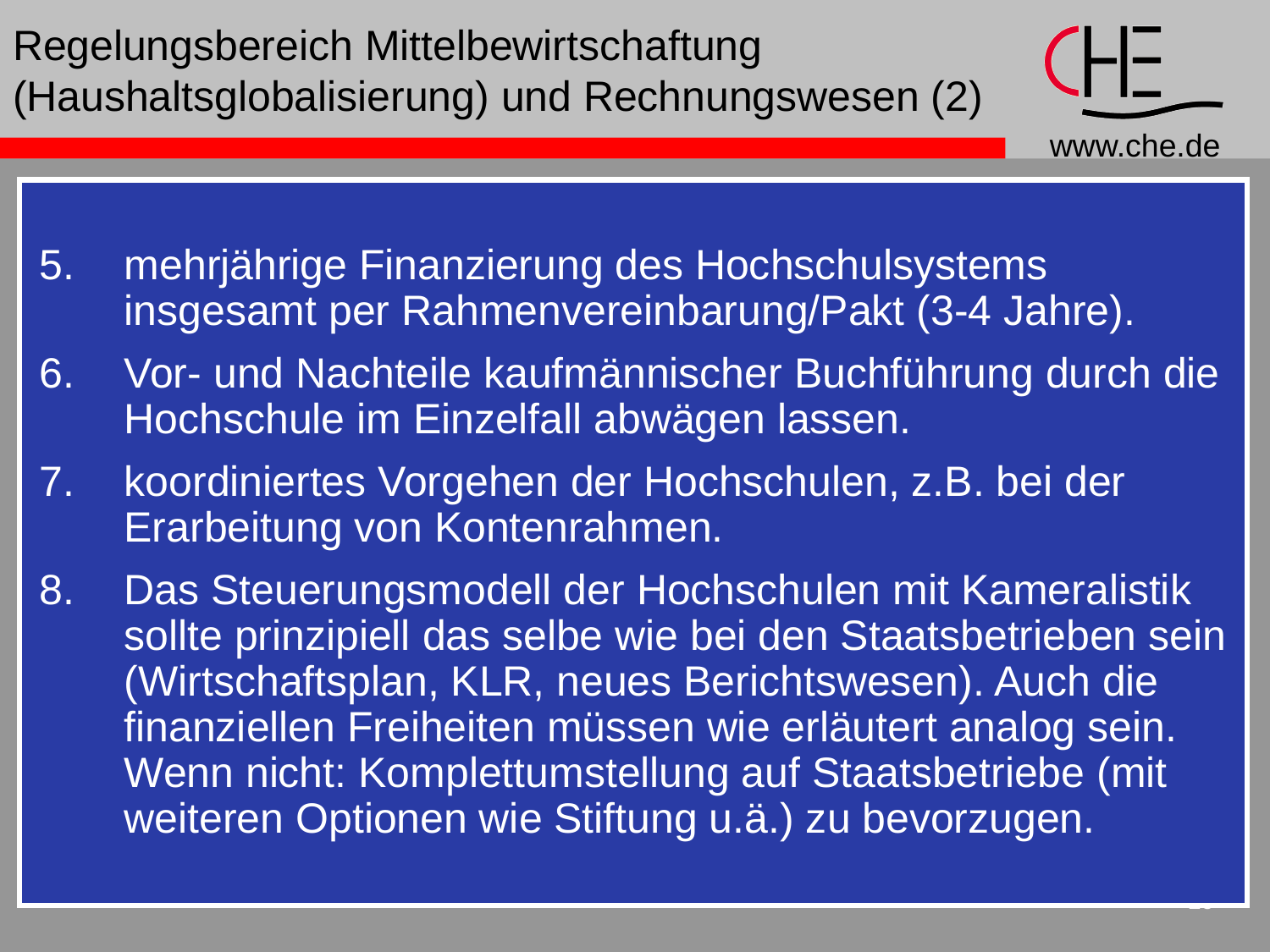

# Regelungsbereich Mittelbewirtschaftung (Haushaltsglobalisierung) und Rechnungswesen (2)
mehrjährige Finanzierung des Hochschulsystems insgesamt per Rahmenvereinbarung/Pakt (3-4 Jahre).
Vor- und Nachteile kaufmännischer Buchführung durch die Hochschule im Einzelfall abwägen lassen.
koordiniertes Vorgehen der Hochschulen, z.B. bei der Erarbeitung von Kontenrahmen.
Das Steuerungsmodell der Hochschulen mit Kameralistik sollte prinzipiell das selbe wie bei den Staatsbetrieben sein (Wirtschaftsplan, KLR, neues Berichtswesen). Auch die finanziellen Freiheiten müssen wie erläutert analog sein. Wenn nicht: Komplettumstellung auf Staatsbetriebe (mit weiteren Optionen wie Stiftung u.ä.) zu bevorzugen.
19